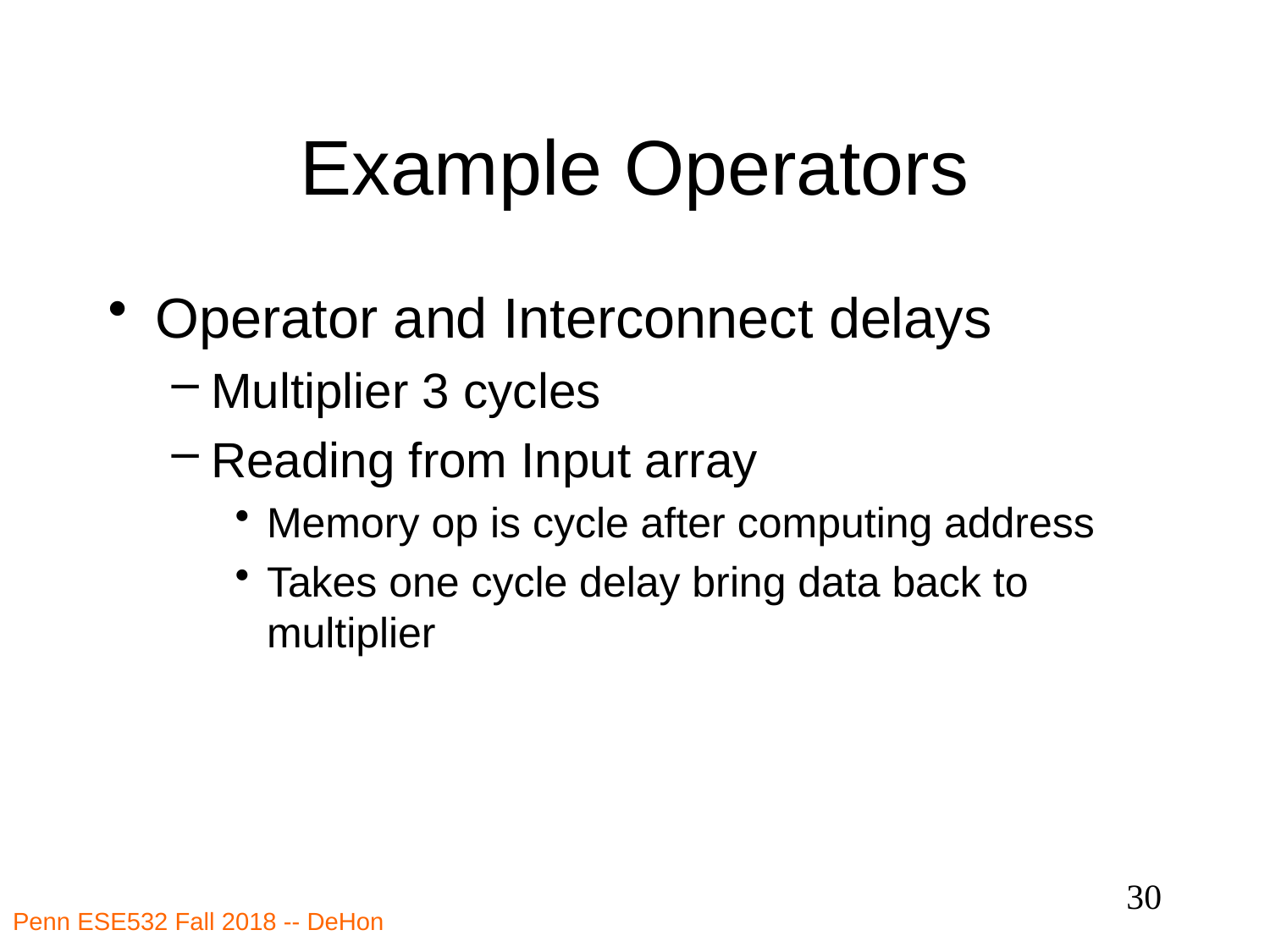

# Example Operators
Operator and Interconnect delays
Multiplier 3 cycles
Reading from Input array
Memory op is cycle after computing address
Takes one cycle delay bring data back to multiplier
30
Penn ESE532 Fall 2018 -- DeHon